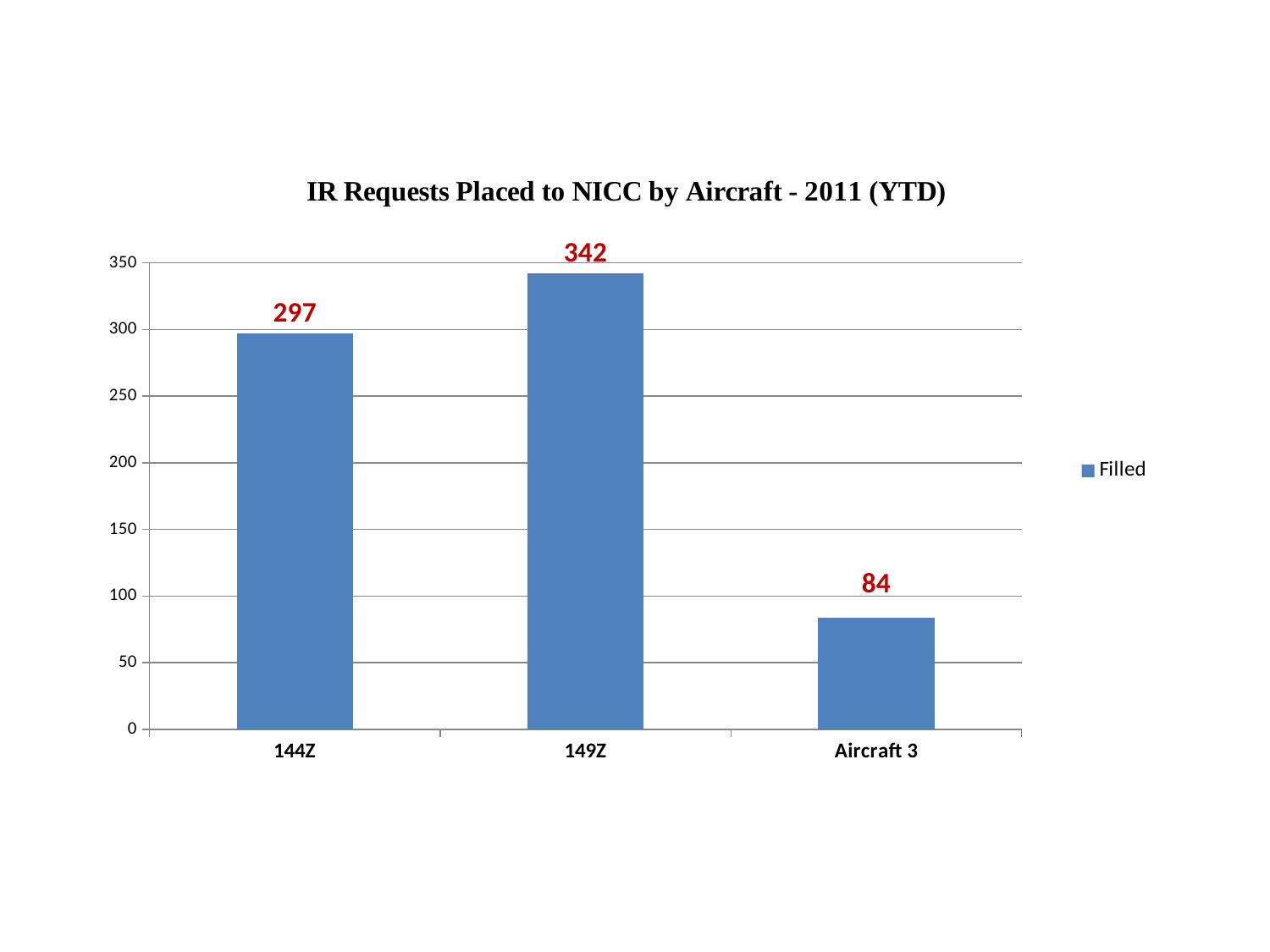

### Chart

| Category | Filled |
|---|---|
| 144Z | 297.0 |
| 149Z | 342.0 |
| Aircraft 3 | 84.0 |